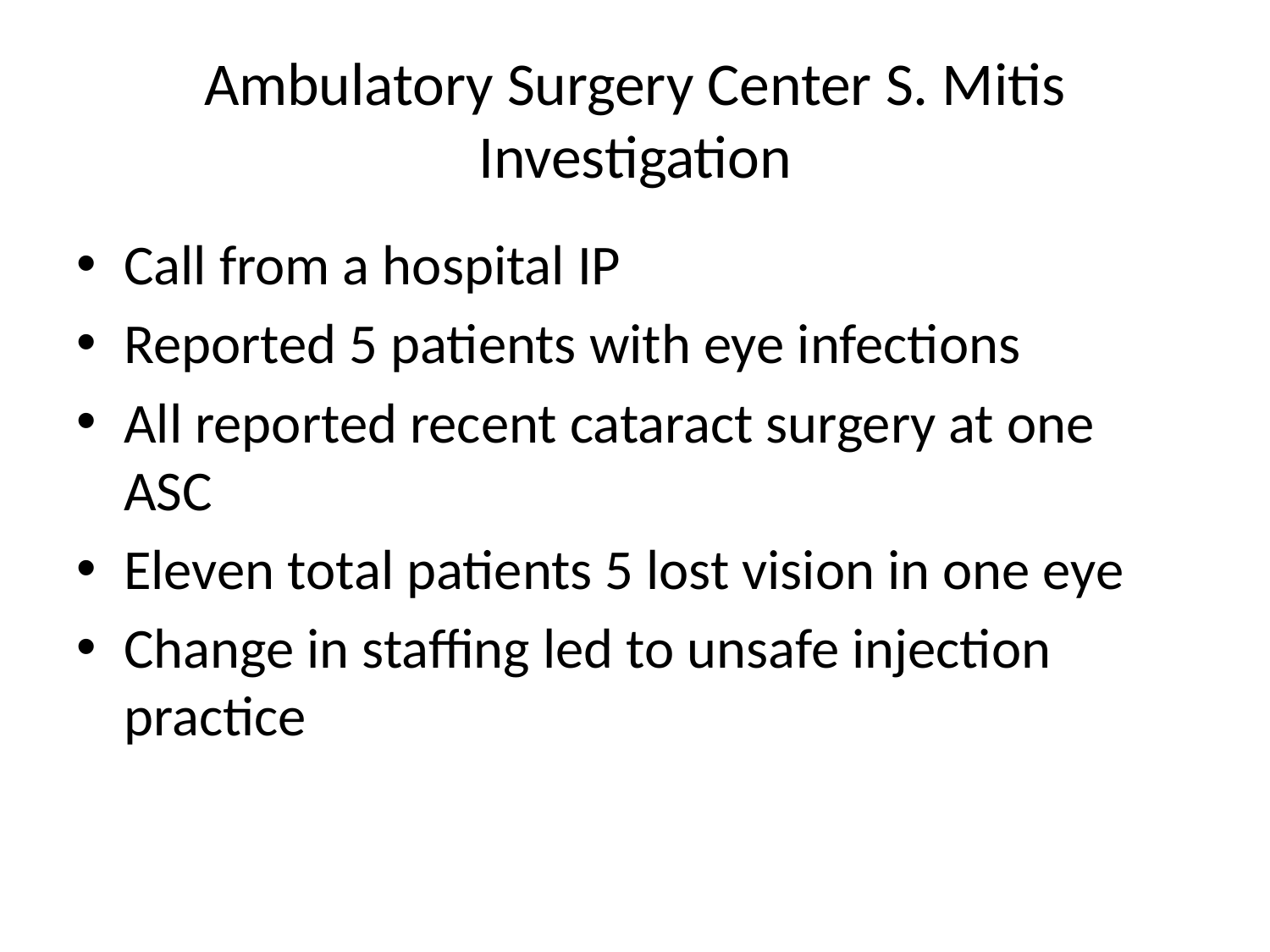

# Ambulatory Surgery Center S. Mitis Investigation
Call from a hospital IP
Reported 5 patients with eye infections
All reported recent cataract surgery at one ASC
Eleven total patients 5 lost vision in one eye
Change in staffing led to unsafe injection practice